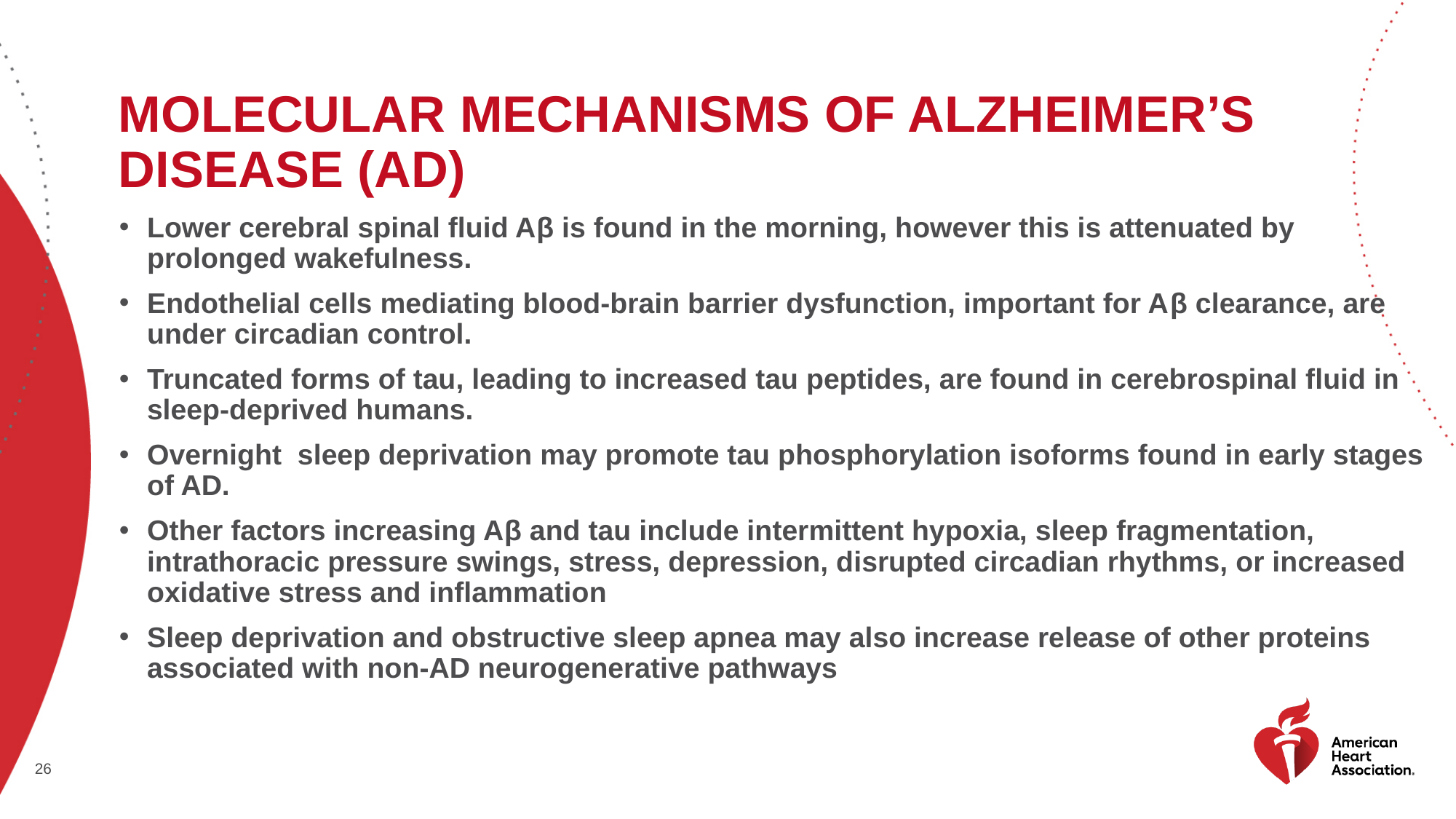

Molecular mechanisms of Alzheimer’s disease (AD)
Lower cerebral spinal fluid Aβ is found in the morning, however this is attenuated by prolonged wakefulness.
Endothelial cells mediating blood-brain barrier dysfunction, important for Aβ clearance, are under circadian control.
Truncated forms of tau, leading to increased tau peptides, are found in cerebrospinal fluid in sleep-deprived humans.
Overnight  sleep deprivation may promote tau phosphorylation isoforms found in early stages of AD.
Other factors increasing Aβ and tau include intermittent hypoxia, sleep fragmentation, intrathoracic pressure swings, stress, depression, disrupted circadian rhythms, or increased oxidative stress and inflammation
Sleep deprivation and obstructive sleep apnea may also increase release of other proteins associated with non-AD neurogenerative pathways